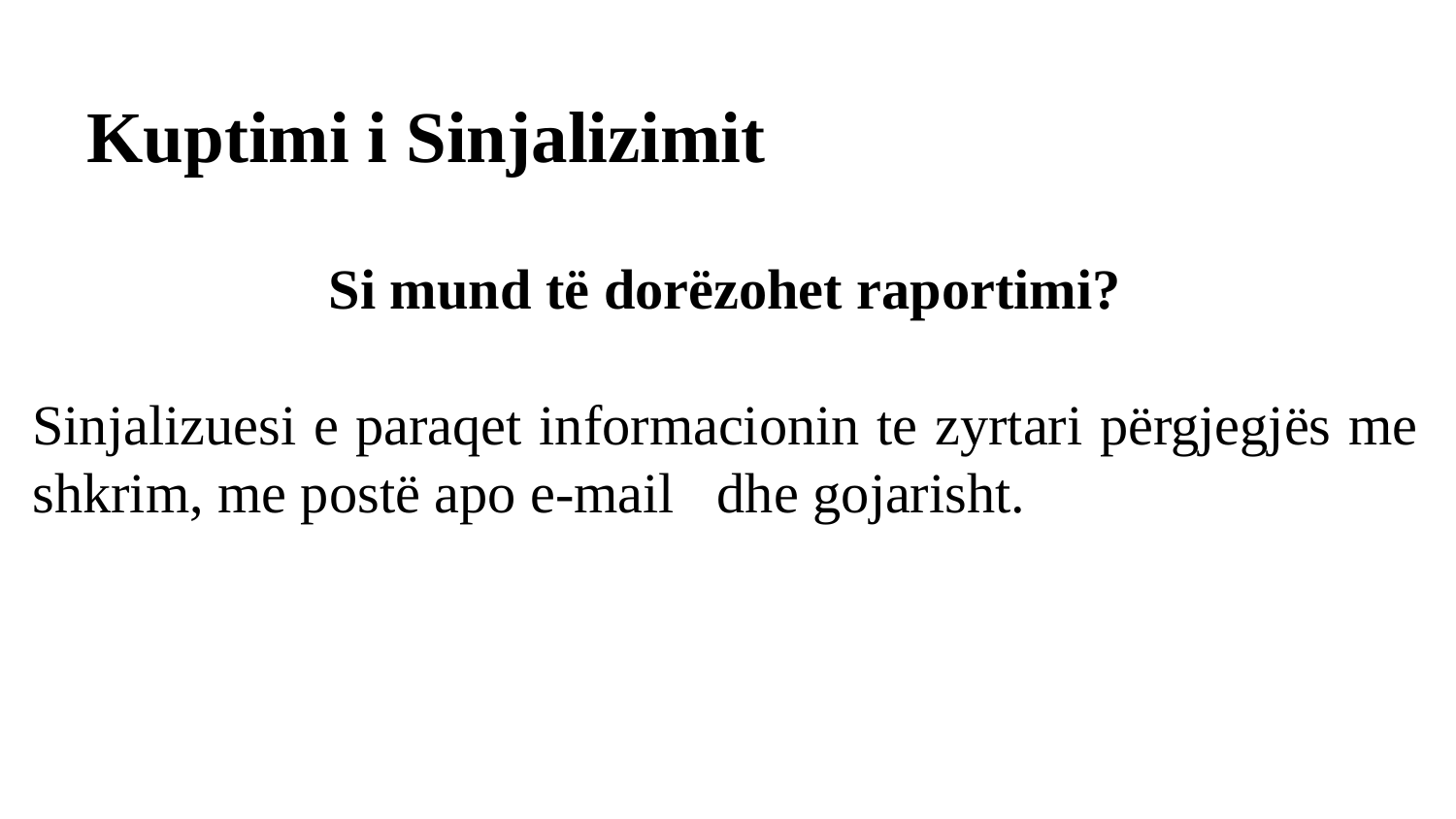

# Kuptimi i Sinjalizimit

Si mund të dorëzohet raportimi?

Sinjalizuesi e paraqet informacionin te zyrtari përgjegjës me shkrim, me postë apo e-mail   dhe gojarisht.